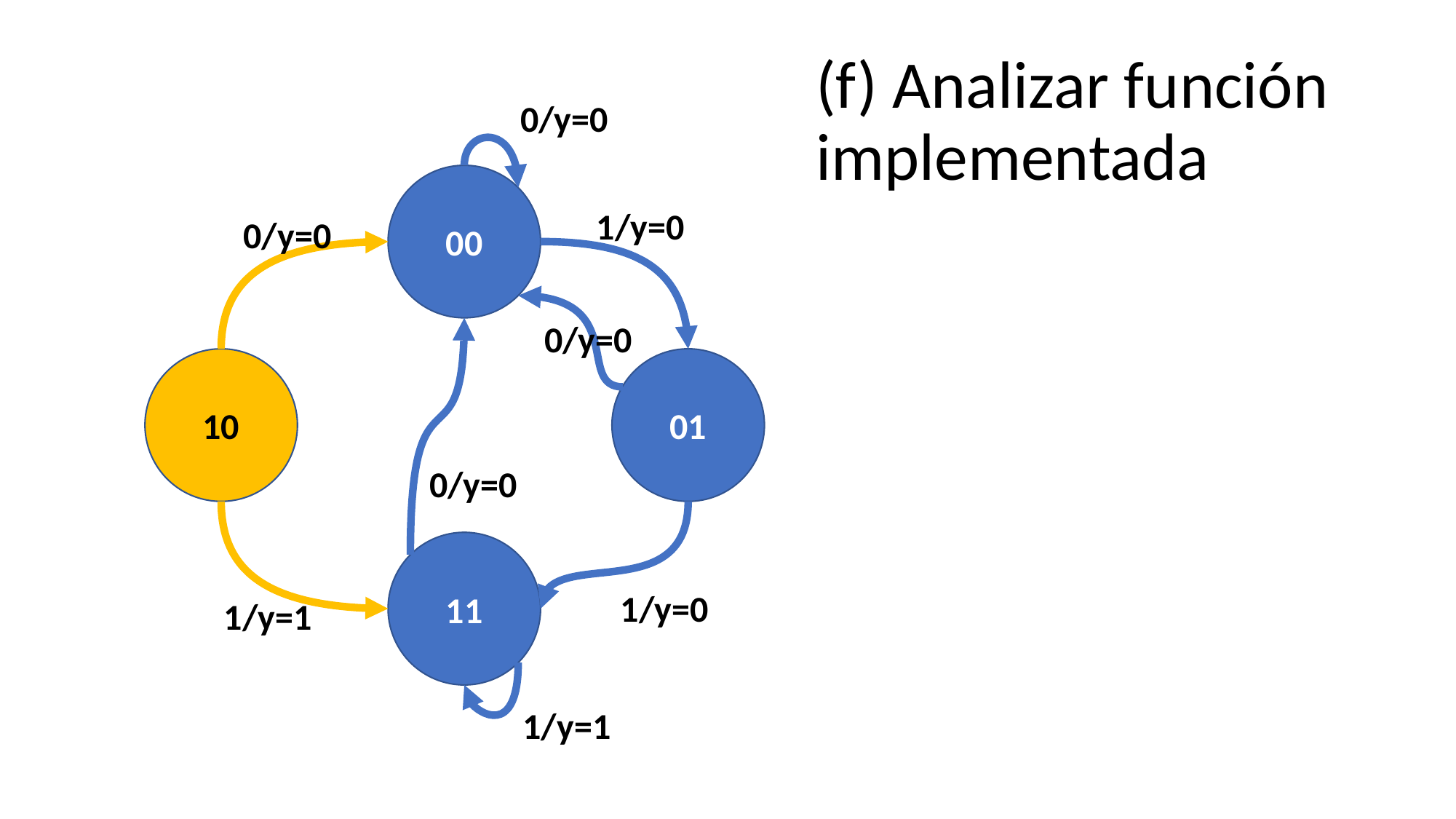

# (f) Analizar función implementada
0/y=0
00
1/y=0
0/y=0
0/y=0
01
10
0/y=0
11
1/y=0
1/y=1
1/y=1